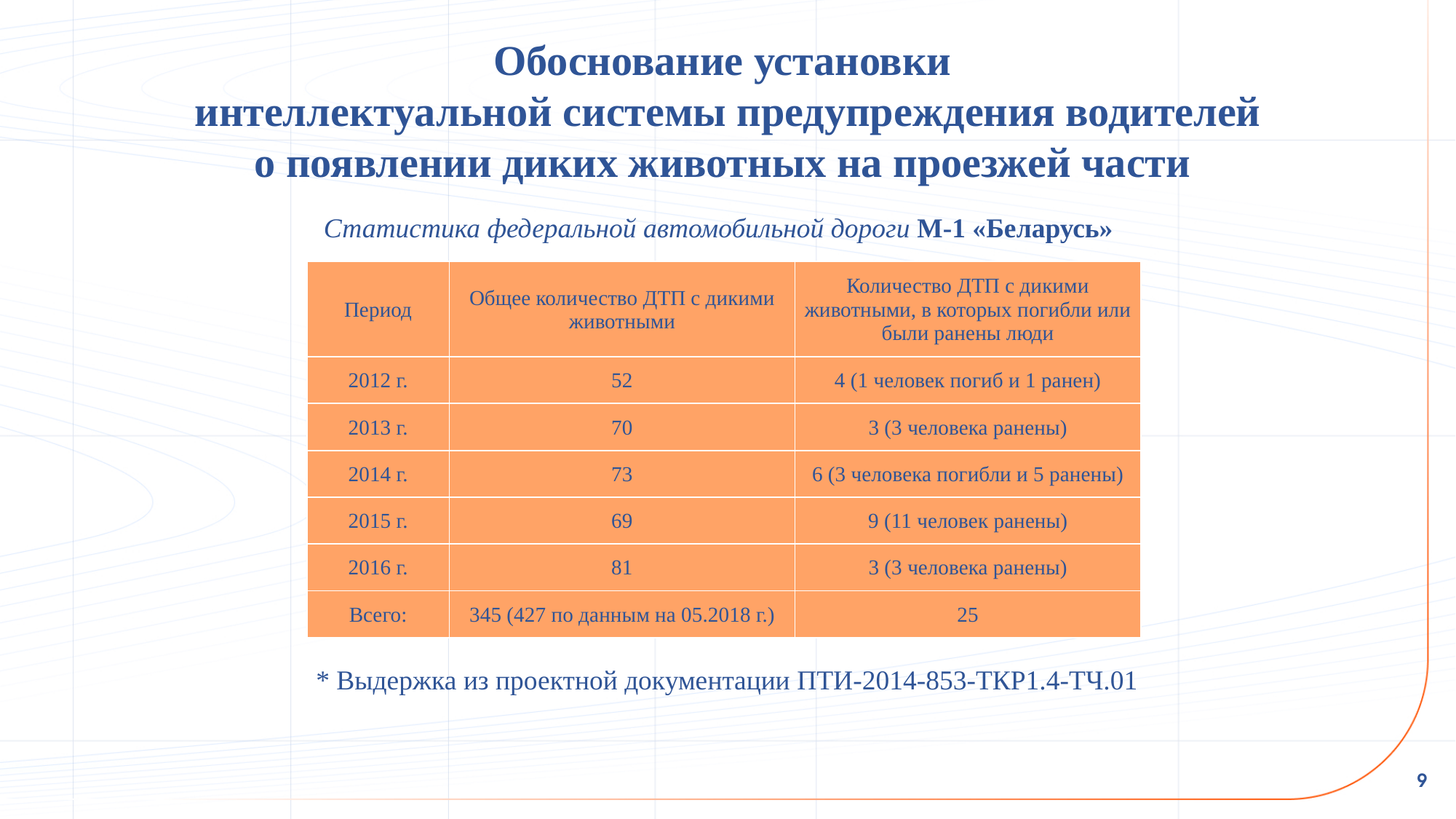

Обоснование установки
интеллектуальной системы предупреждения водителей
о появлении диких животных на проезжей части
Статистика федеральной автомобильной дороги М-1 «Беларусь»
| Период | Общее количество ДТП с дикими животными | Количество ДТП с дикими животными, в которых погибли или были ранены люди |
| --- | --- | --- |
| 2012 г. | 52 | 4 (1 человек погиб и 1 ранен) |
| 2013 г. | 70 | 3 (3 человека ранены) |
| 2014 г. | 73 | 6 (3 человека погибли и 5 ранены) |
| 2015 г. | 69 | 9 (11 человек ранены) |
| 2016 г. | 81 | 3 (3 человека ранены) |
| Всего: | 345 (427 по данным на 05.2018 г.) | 25 |
* Выдержка из проектной документации ПТИ-2014-853-ТКР1.4-ТЧ.01
9